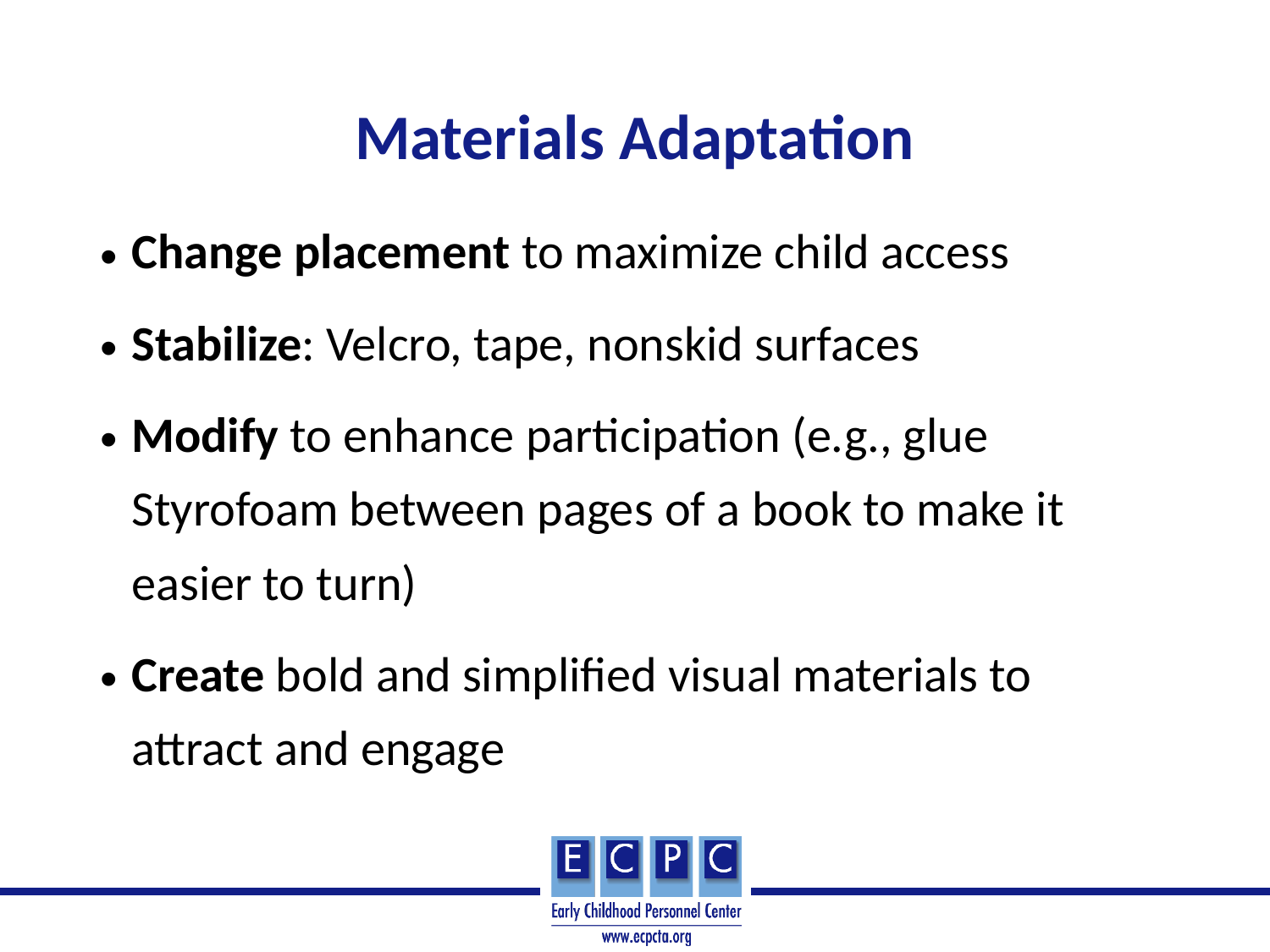

# Materials Adaptation
Change placement to maximize child access
Stabilize: Velcro, tape, nonskid surfaces
Modify to enhance participation (e.g., glue Styrofoam between pages of a book to make it easier to turn)
Create bold and simplified visual materials to attract and engage